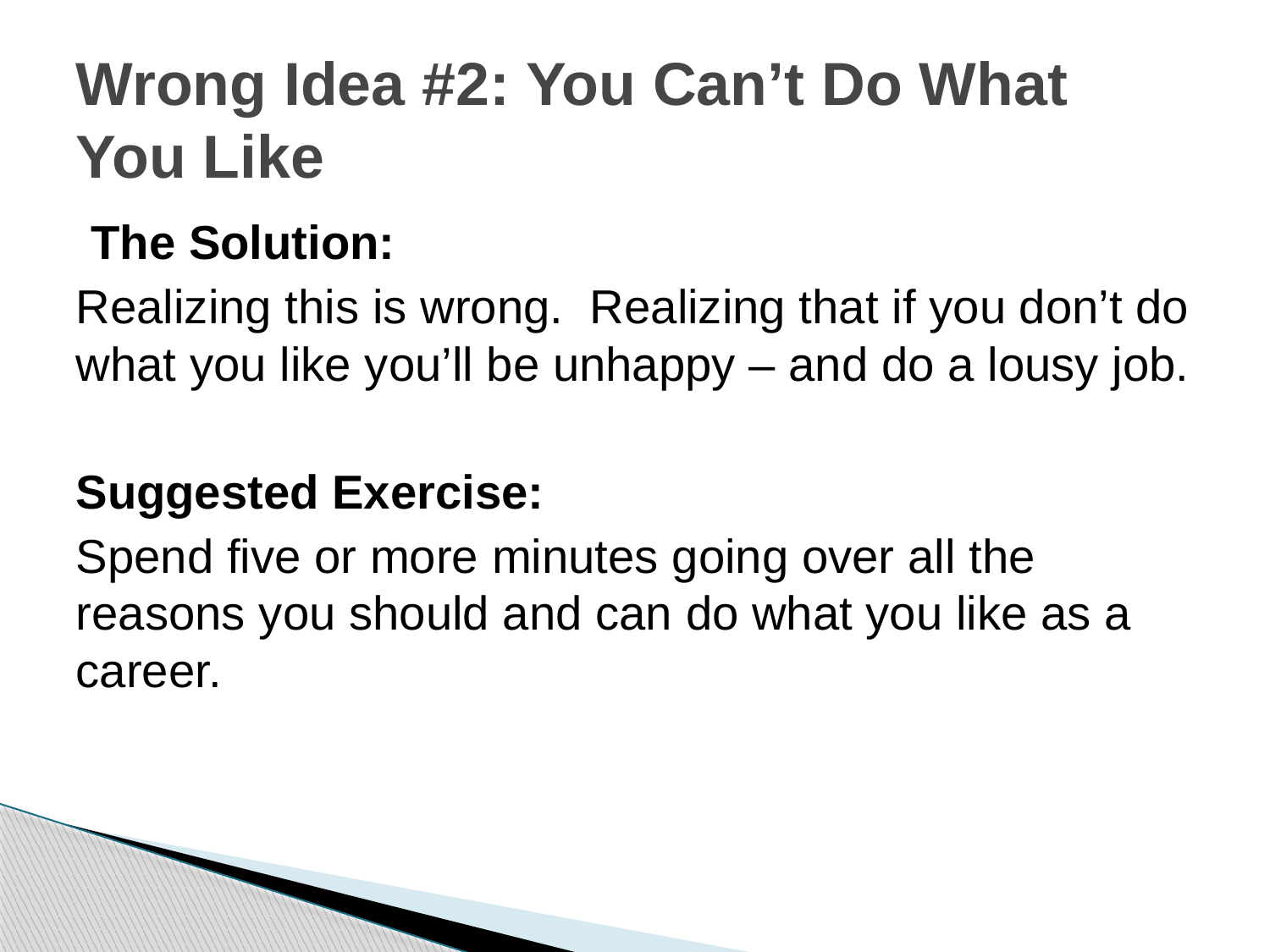

# Wrong Idea #2: You Can’t Do What You Like
The Solution:
Realizing this is wrong.  Realizing that if you don’t do what you like you’ll be unhappy – and do a lousy job.

Suggested Exercise:
Spend five or more minutes going over all the reasons you should and can do what you like as a career.